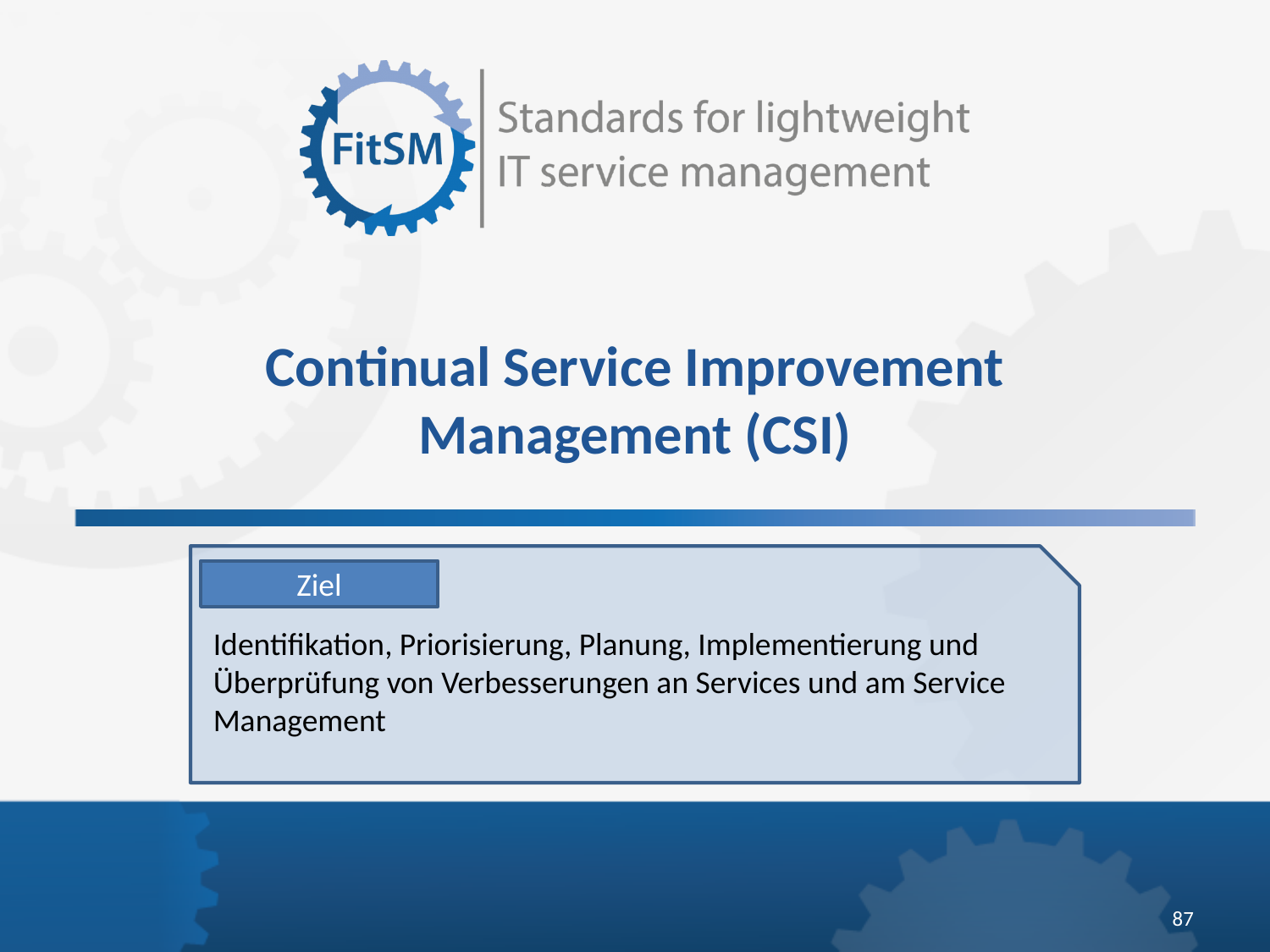

# Continual Service Improvement Management (CSI)

Ziel
Identifikation, Priorisierung, Planung, Implementierung und Überprüfung von Verbesserungen an Services und am Service Management
87